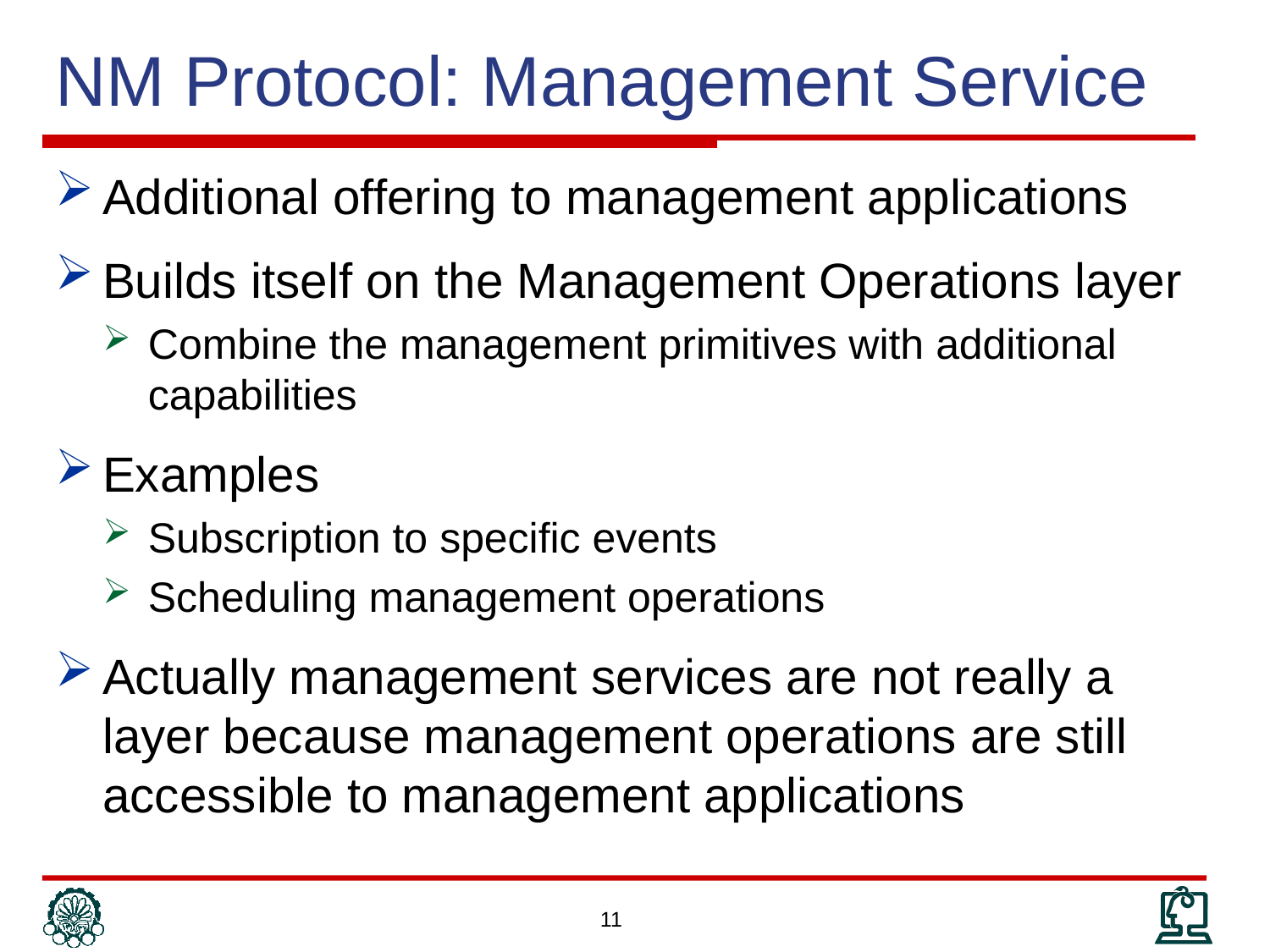

# NM Protocol: Management Service
Additional offering to management applications
Builds itself on the Management Operations layer
Combine the management primitives with additional capabilities
Examples
Subscription to specific events
Scheduling management operations
Actually management services are not really a layer because management operations are still accessible to management applications
11